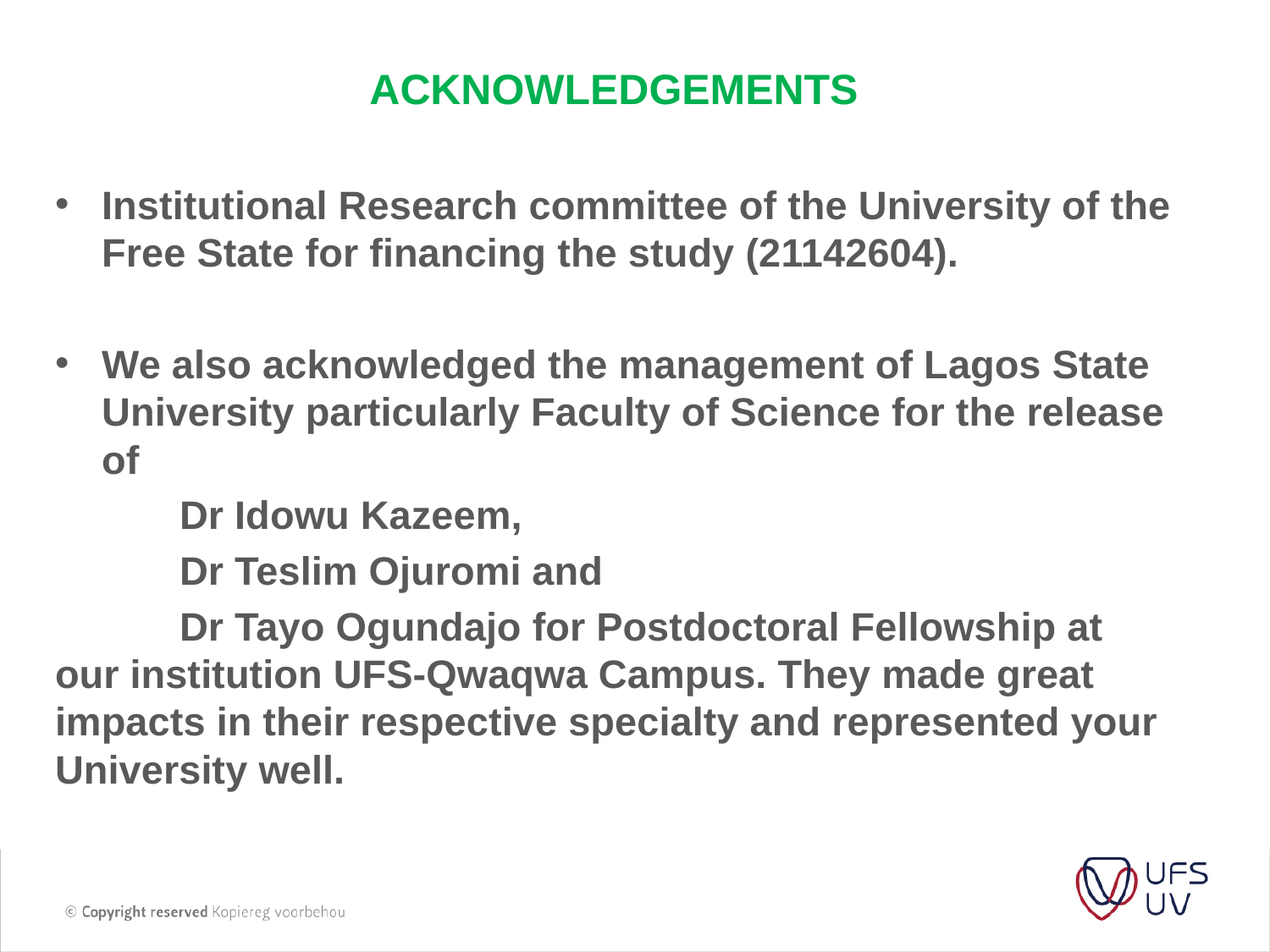

# acknowledgements
Institutional Research committee of the University of the Free State for financing the study (21142604).

We also acknowledged the management of Lagos State University particularly Faculty of Science for the release of
			Dr Idowu Kazeem,
			Dr Teslim Ojuromi and
			Dr Tayo Ogundajo for Postdoctoral Fellowship at our institution UFS-Qwaqwa Campus. They made great impacts in their respective specialty and represented your University well.